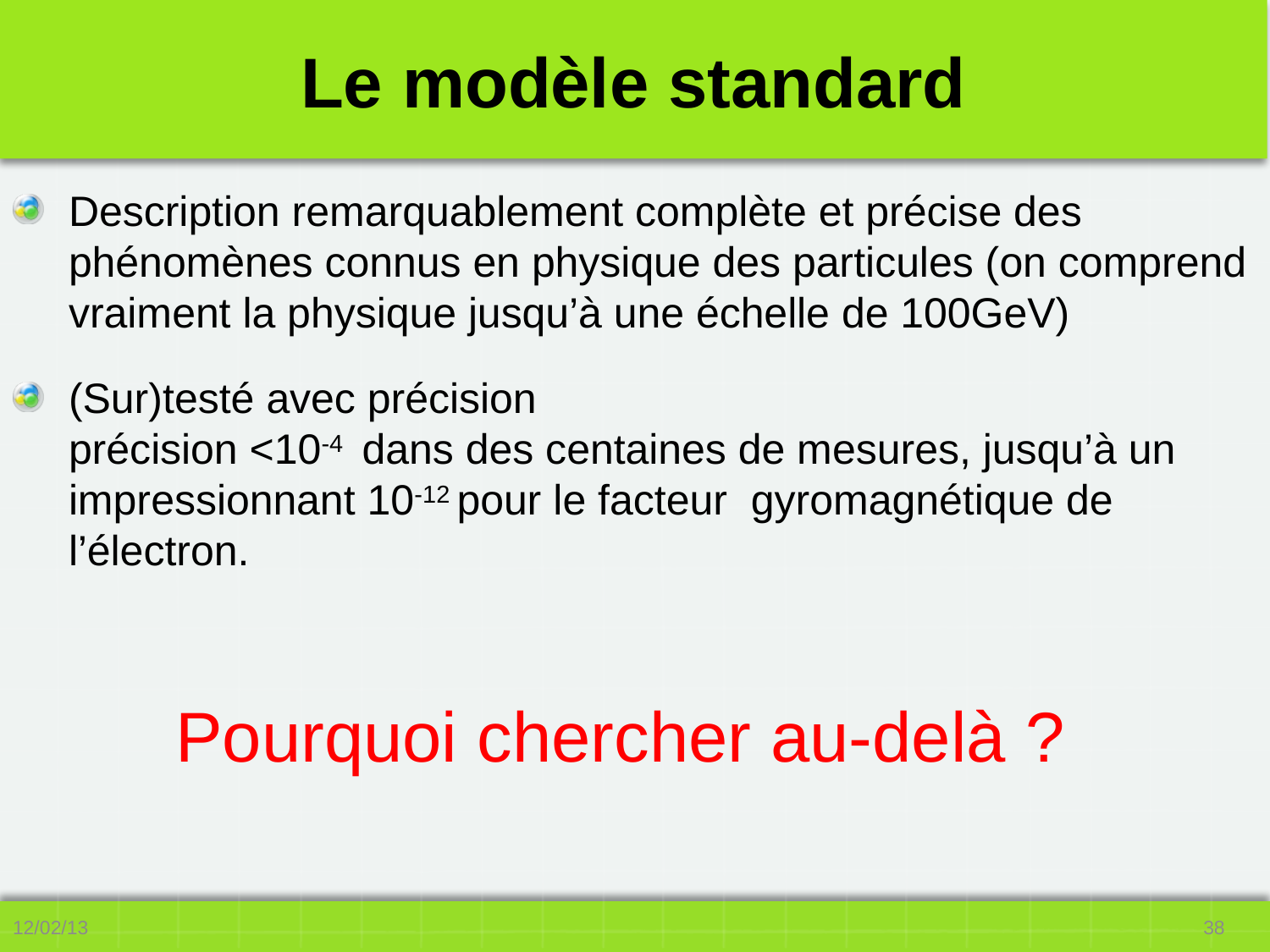

# Le modèle standard
Description remarquablement complète et précise des phénomènes connus en physique des particules (on comprend vraiment la physique jusqu’à une échelle de 100GeV)
(Sur)testé avec précision
précision <10-4  dans des centaines de mesures, jusqu’à un impressionnant 10-12 pour le facteur  gyromagnétique de l’électron.

Pourquoi chercher au-delà ?
12/02/13
38